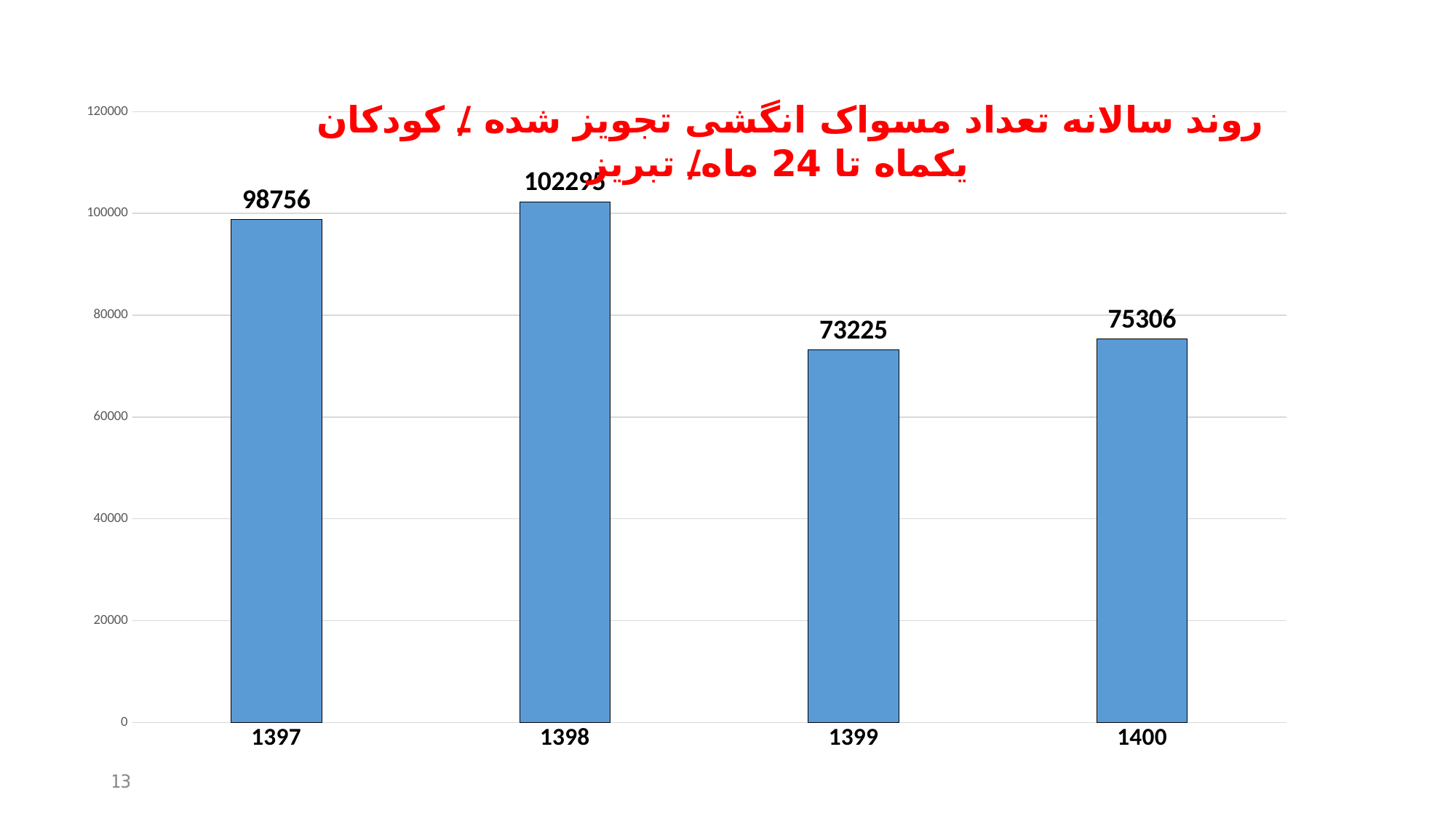

### Chart: روند سالانه تعداد مسواک انگشی تجویز شده / کودکان  یکماه تا 24 ماه/ تبریز

| Category | تعداد تجویز مسواک انگشتی |
|---|---|
| 1397 | 98756.0 |
| 1398 | 102295.0 |
| 1399 | 73225.0 |
| 1400 | 75306.0 |
13